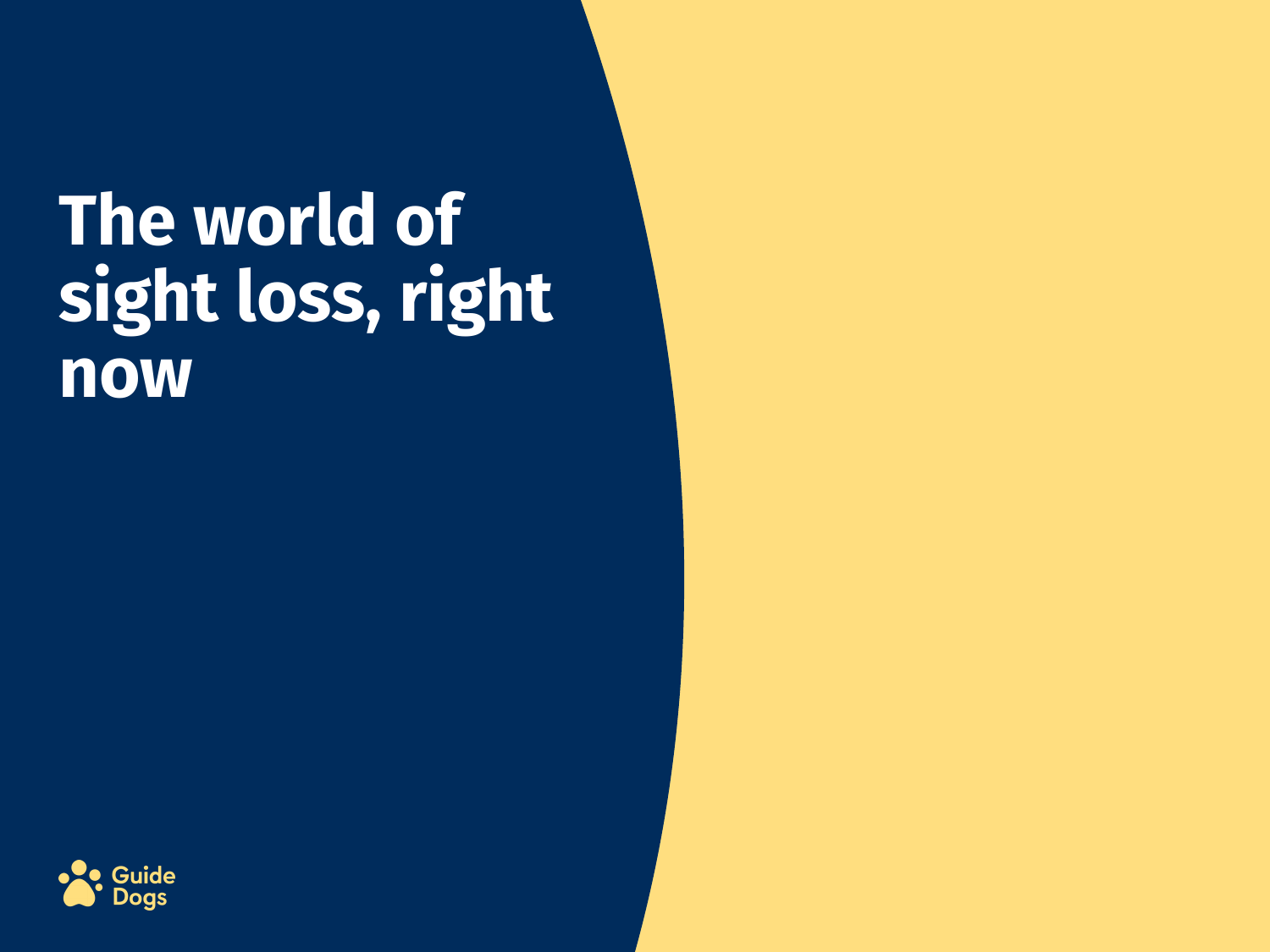

The world of sight loss, right now